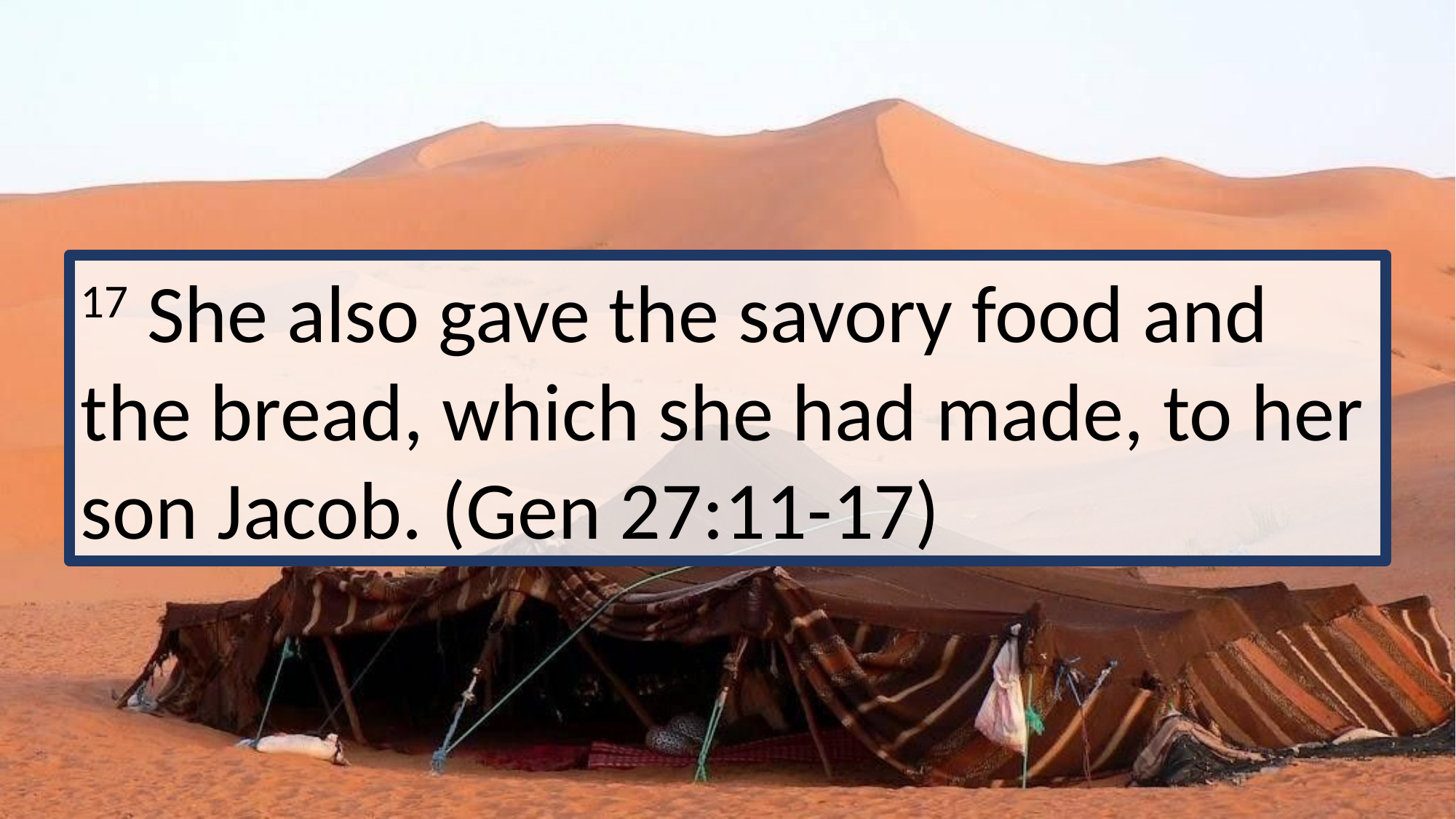

17 She also gave the savory food and the bread, which she had made, to her son Jacob. (Gen 27:11-17)